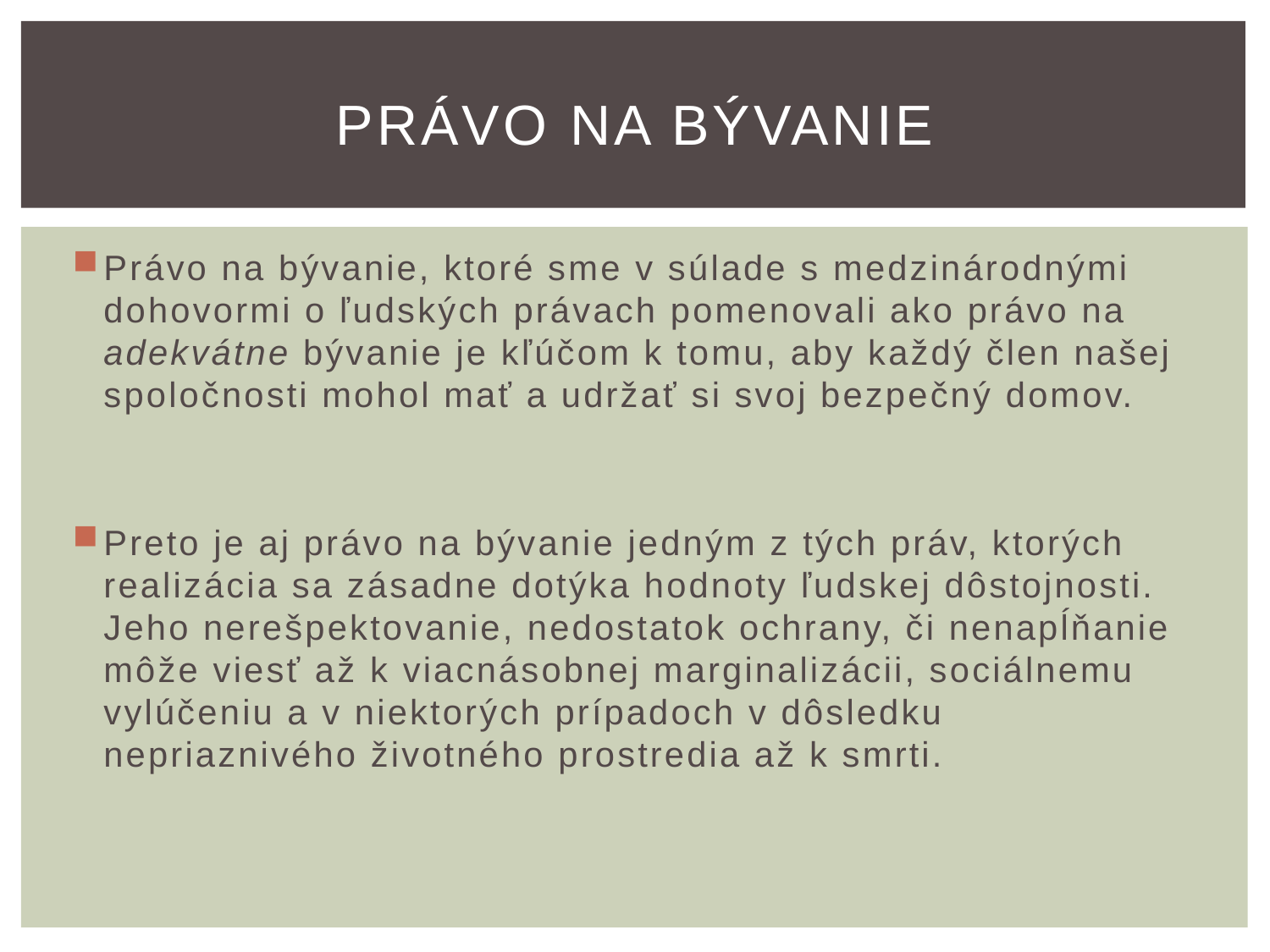

# Právo na bývanie
Právo na bývanie, ktoré sme v súlade s medzinárodnými dohovormi o ľudských právach pomenovali ako právo na adekvátne bývanie je kľúčom k tomu, aby každý člen našej spoločnosti mohol mať a udržať si svoj bezpečný domov.

Preto je aj právo na bývanie jedným z tých práv, ktorých realizácia sa zásadne dotýka hodnoty ľudskej dôstojnosti. Jeho nerešpektovanie, nedostatok ochrany, či nenapĺňanie môže viesť až k viacnásobnej marginalizácii, sociálnemu vylúčeniu a v niektorých prípadoch v dôsledku nepriaznivého životného prostredia až k smrti.